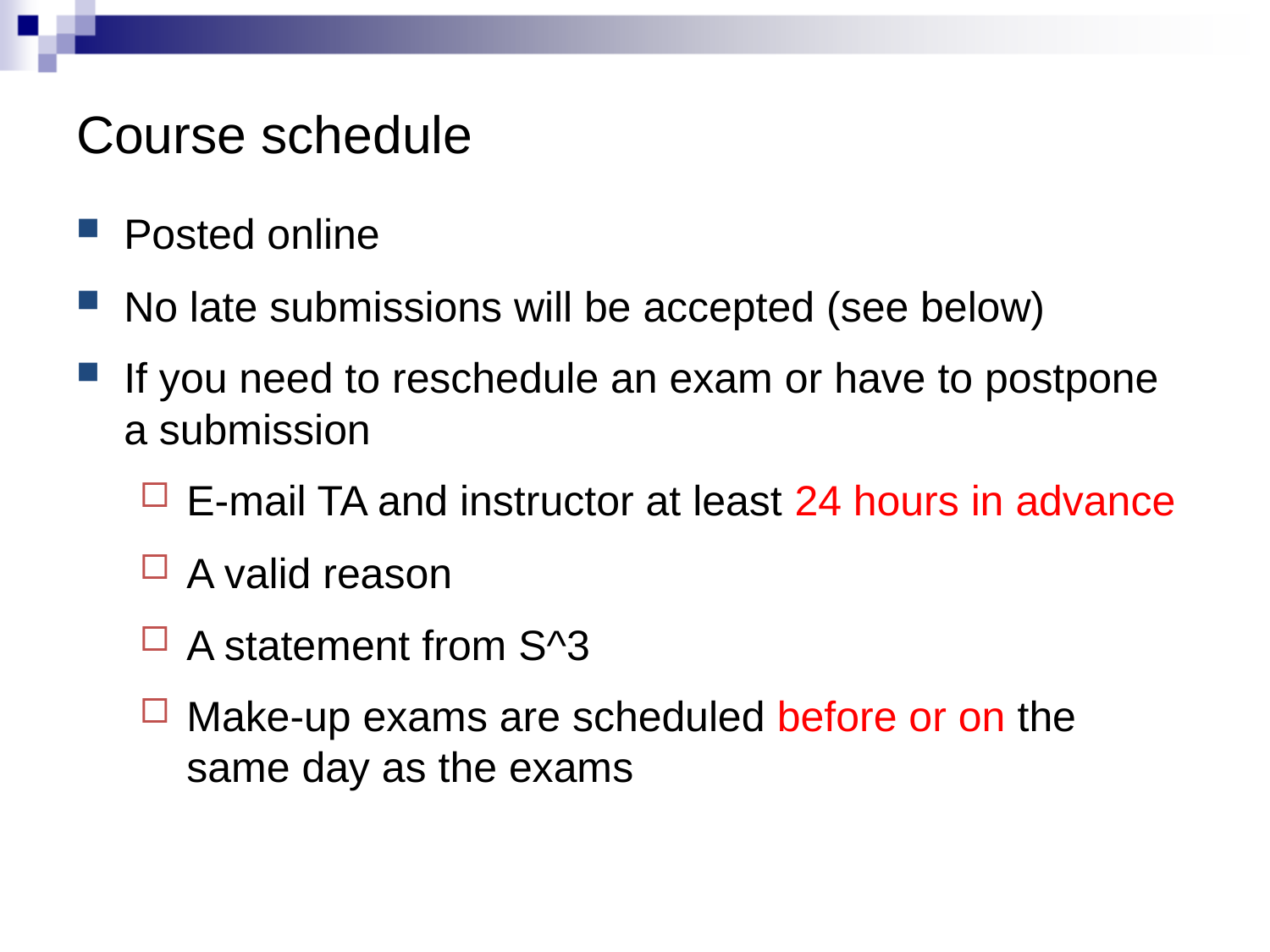

# Course schedule
Posted online
No late submissions will be accepted (see below)
If you need to reschedule an exam or have to postpone a submission
E-mail TA and instructor at least 24 hours in advance
A valid reason
A statement from S^3
Make-up exams are scheduled before or on the same day as the exams